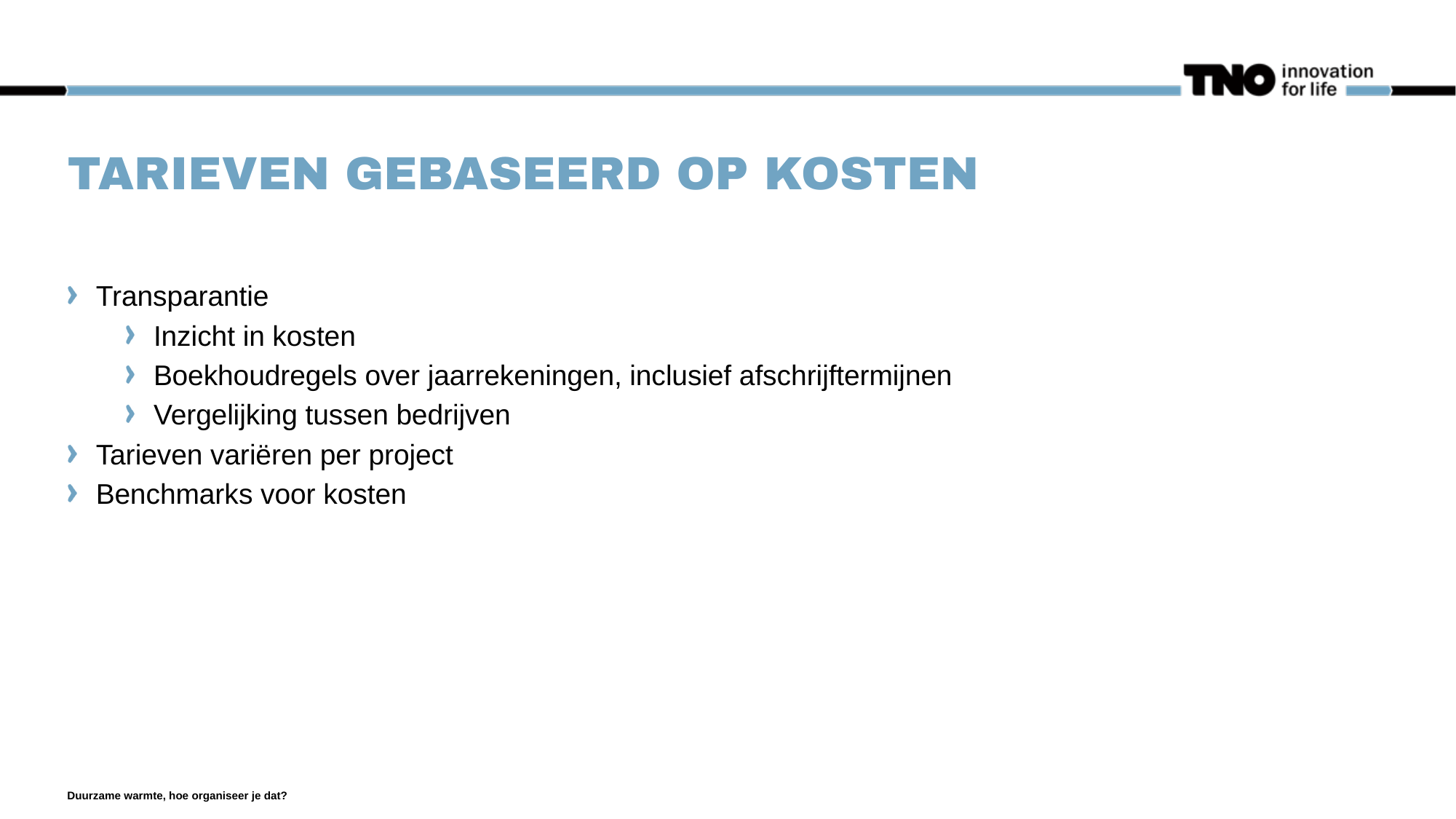

# Tarieven gebaseerd op kosten
Transparantie
Inzicht in kosten
Boekhoudregels over jaarrekeningen, inclusief afschrijftermijnen
Vergelijking tussen bedrijven
Tarieven variëren per project
Benchmarks voor kosten

Duurzame warmte, hoe organiseer je dat?